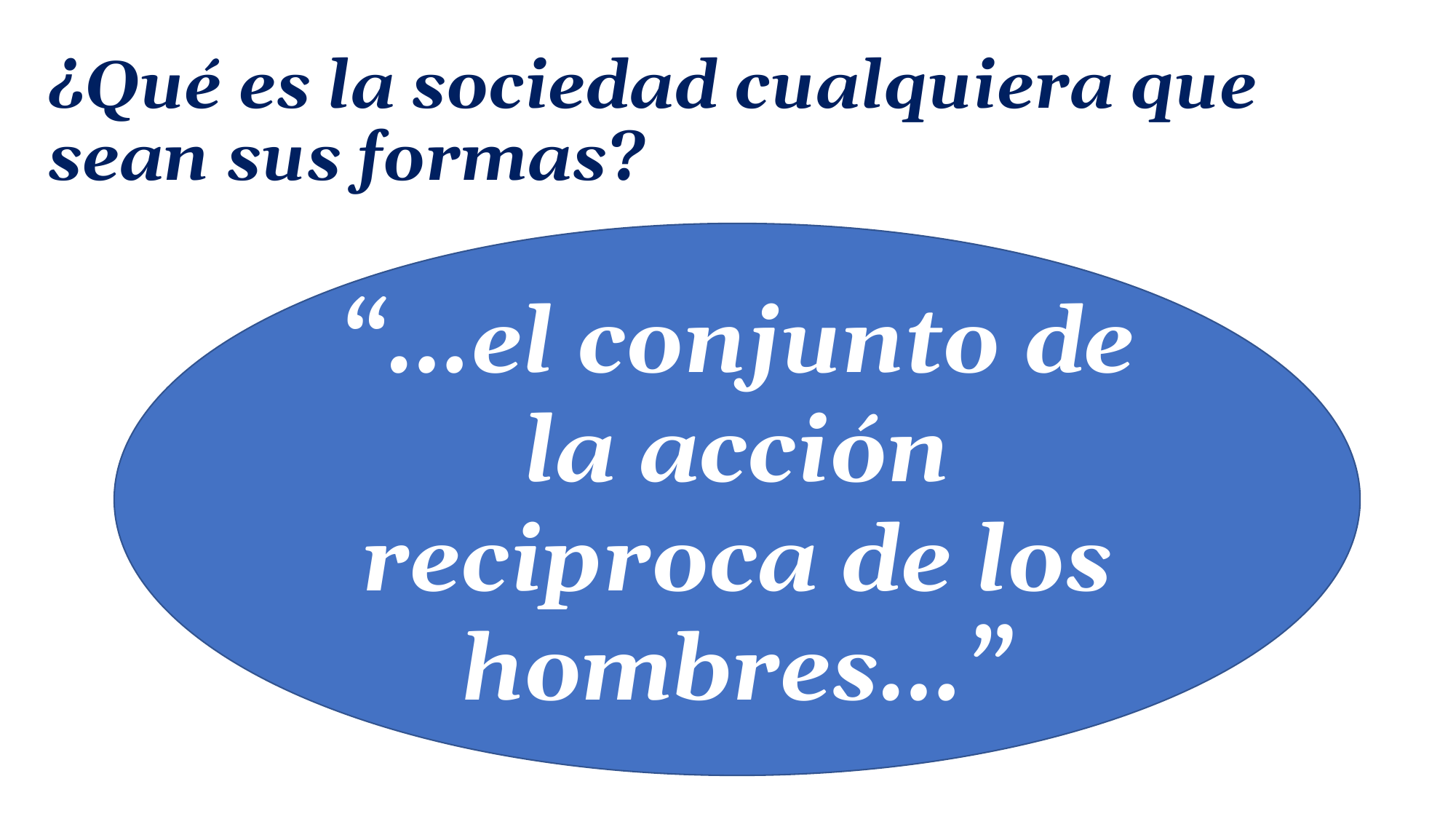

# ¿Qué es la sociedad cualquiera que sean sus formas?
“…el conjunto de la acción reciproca de los hombres…”